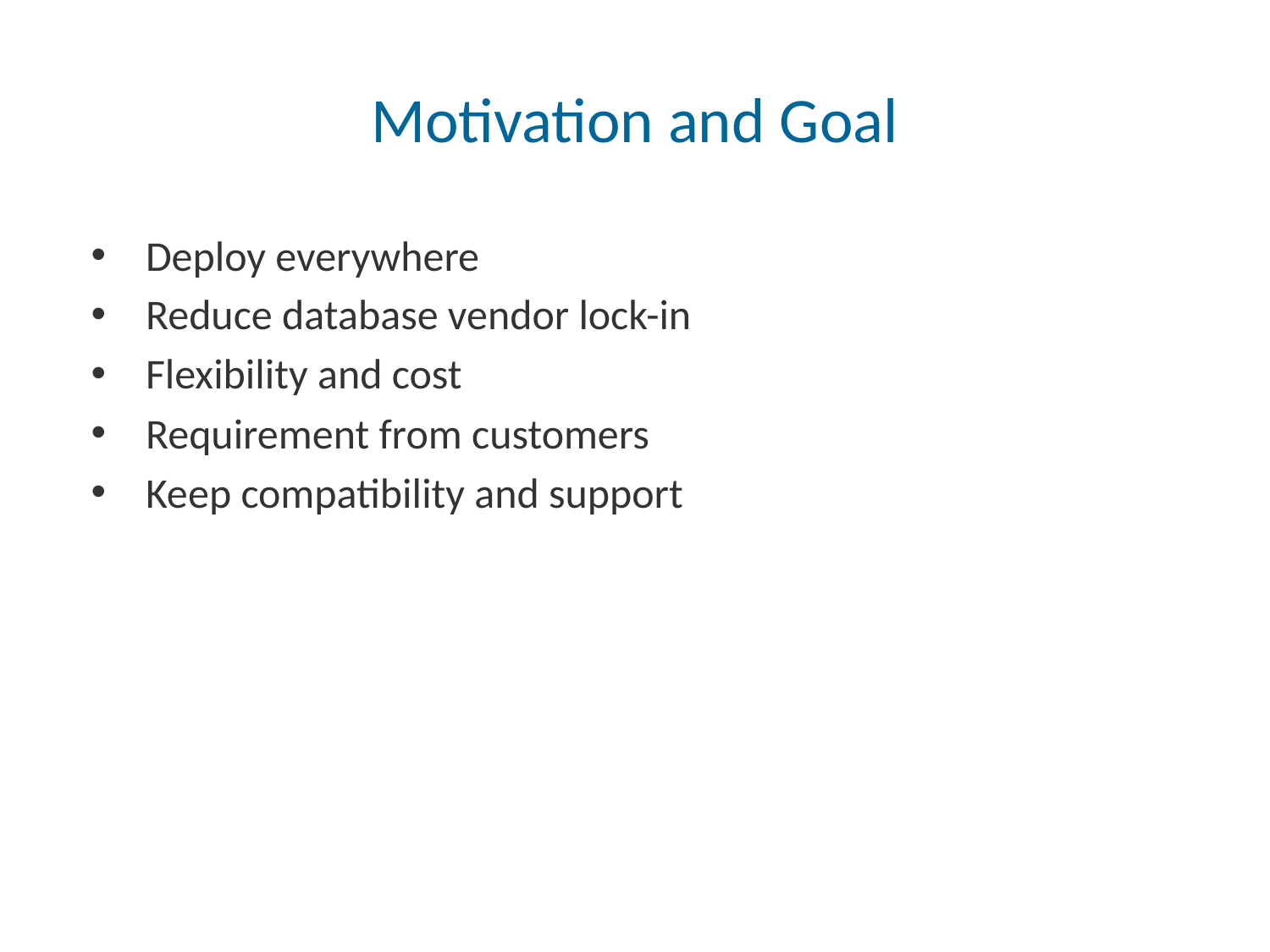

# Motivation and Goal
 Deploy everywhere
 Reduce database vendor lock-in
 Flexibility and cost
 Requirement from customers
 Keep compatibility and support